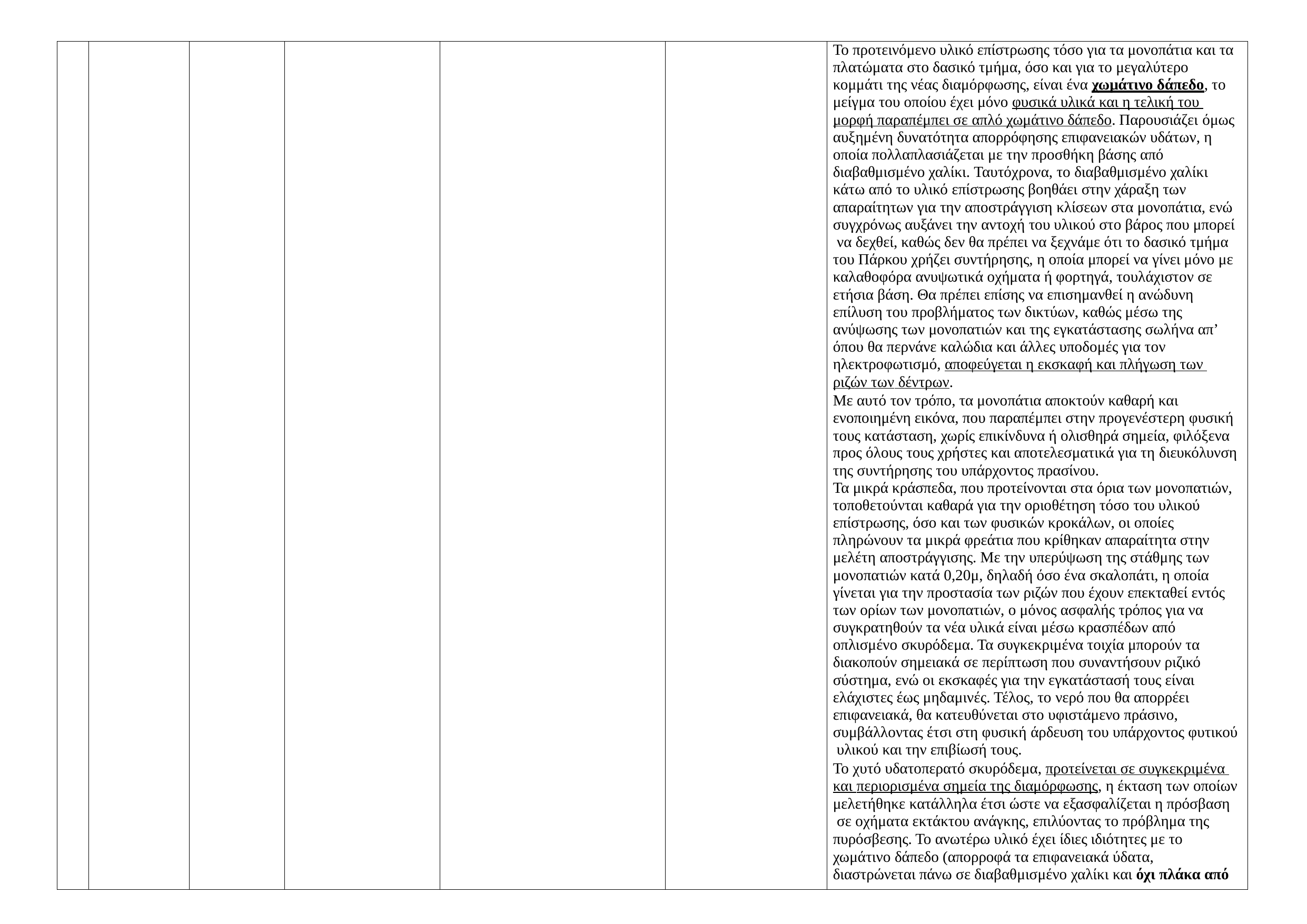

Το προτεινόμενο υλικό επίστρωσης τόσο για τα μονοπάτια και τα  πλατώματα στο δασικό τμήμα, όσο και για το μεγαλύτερο  κομμάτι της νέας διαμόρφωσης, είναι ένα χωμάτινο δάπεδο, το  μείγμα του οποίου έχει μόνο φυσικά υλικά και η τελική του  μορφή παραπέμπει σε απλό χωμάτινο δάπεδο. Παρουσιάζει όμως
αυξημένη δυνατότητα απορρόφησης επιφανειακών υδάτων, η  οποία πολλαπλασιάζεται με την προσθήκη βάσης από  διαβαθμισμένο χαλίκι. Ταυτόχρονα, το διαβαθμισμένο χαλίκι  κάτω από το υλικό επίστρωσης βοηθάει στην χάραξη των  απαραίτητων για την αποστράγγιση κλίσεων στα μονοπάτια, ενώ  συγχρόνως αυξάνει την αντοχή του υλικού στο βάρος που μπορεί  να δεχθεί, καθώς δεν θα πρέπει να ξεχνάμε ότι το δασικό τμήμα  του Πάρκου χρήζει συντήρησης, η οποία μπορεί να γίνει μόνο με  καλαθοφόρα ανυψωτικά οχήματα ή φορτηγά, τουλάχιστον σε  ετήσια βάση. Θα πρέπει επίσης να επισημανθεί η ανώδυνη  επίλυση του προβλήματος των δικτύων, καθώς μέσω της  ανύψωσης των μονοπατιών και της εγκατάστασης σωλήνα απ’  όπου θα περνάνε καλώδια και άλλες υποδομές για τον  ηλεκτροφωτισμό, αποφεύγεται η εκσκαφή και πλήγωση των  ριζών των δέντρων.
Με αυτό τον τρόπο, τα μονοπάτια αποκτούν καθαρή και  ενοποιημένη εικόνα, που παραπέμπει στην προγενέστερη φυσική  τους κατάσταση, χωρίς επικίνδυνα ή ολισθηρά σημεία, φιλόξενα
προς όλους τους χρήστες και αποτελεσματικά για τη διευκόλυνση
της συντήρησης του υπάρχοντος πρασίνου.
Τα μικρά κράσπεδα, που προτείνονται στα όρια των μονοπατιών,  τοποθετούνται καθαρά για την οριοθέτηση τόσο του υλικού  επίστρωσης, όσο και των φυσικών κροκάλων, οι οποίες  πληρώνουν τα μικρά φρεάτια που κρίθηκαν απαραίτητα στην  μελέτη αποστράγγισης. Με την υπερύψωση της στάθμης των  μονοπατιών κατά 0,20μ, δηλαδή όσο ένα σκαλοπάτι, η οποία  γίνεται για την προστασία των ριζών που έχουν επεκταθεί εντός  των ορίων των μονοπατιών, ο μόνος ασφαλής τρόπος για να  συγκρατηθούν τα νέα υλικά είναι μέσω κρασπέδων από  οπλισμένο σκυρόδεμα. Τα συγκεκριμένα τοιχία μπορούν τα  διακοπούν σημειακά σε περίπτωση που συναντήσουν ριζικό  σύστημα, ενώ οι εκσκαφές για την εγκατάστασή τους είναι  ελάχιστες έως μηδαμινές. Τέλος, το νερό που θα απορρέει  επιφανειακά, θα κατευθύνεται στο υφιστάμενο πράσινο,  συμβάλλοντας έτσι στη φυσική άρδευση του υπάρχοντος φυτικού  υλικού και την επιβίωσή τους.
Το χυτό υδατοπερατό σκυρόδεμα, προτείνεται σε συγκεκριμένα  και περιορισμένα σημεία της διαμόρφωσης, η έκταση των οποίων
μελετήθηκε κατάλληλα έτσι ώστε να εξασφαλίζεται η πρόσβαση  σε οχήματα εκτάκτου ανάγκης, επιλύοντας το πρόβλημα της  πυρόσβεσης. Το ανωτέρω υλικό έχει ίδιες ιδιότητες με το  χωμάτινο δάπεδο (απορροφά τα επιφανειακά ύδατα,  διαστρώνεται πάνω σε διαβαθμισμένο χαλίκι και όχι πλάκα από